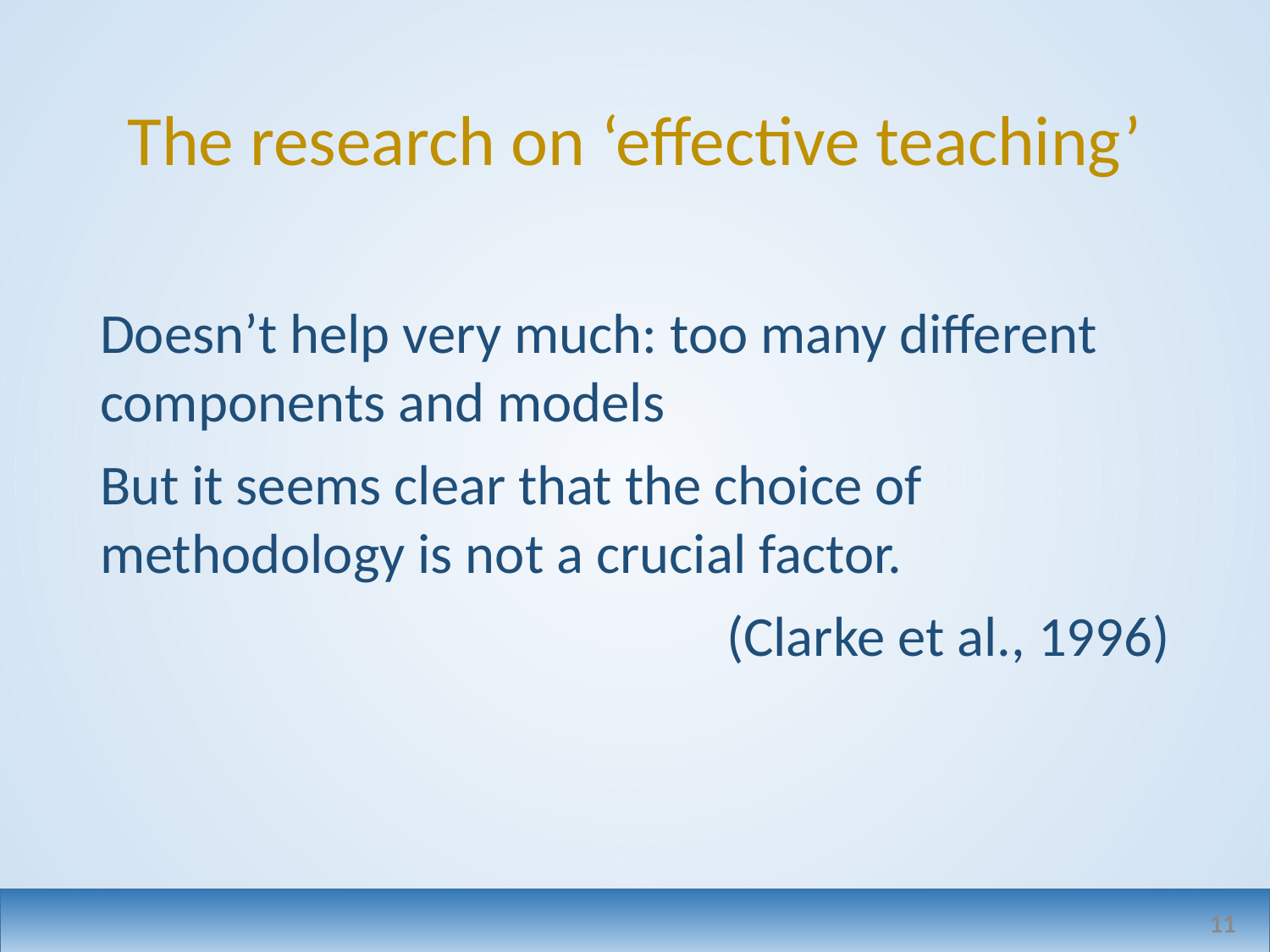

# The research on ‘effective teaching’
Doesn’t help very much: too many different components and models
But it seems clear that the choice of methodology is not a crucial factor.
     (Clarke et al., 1996)
11